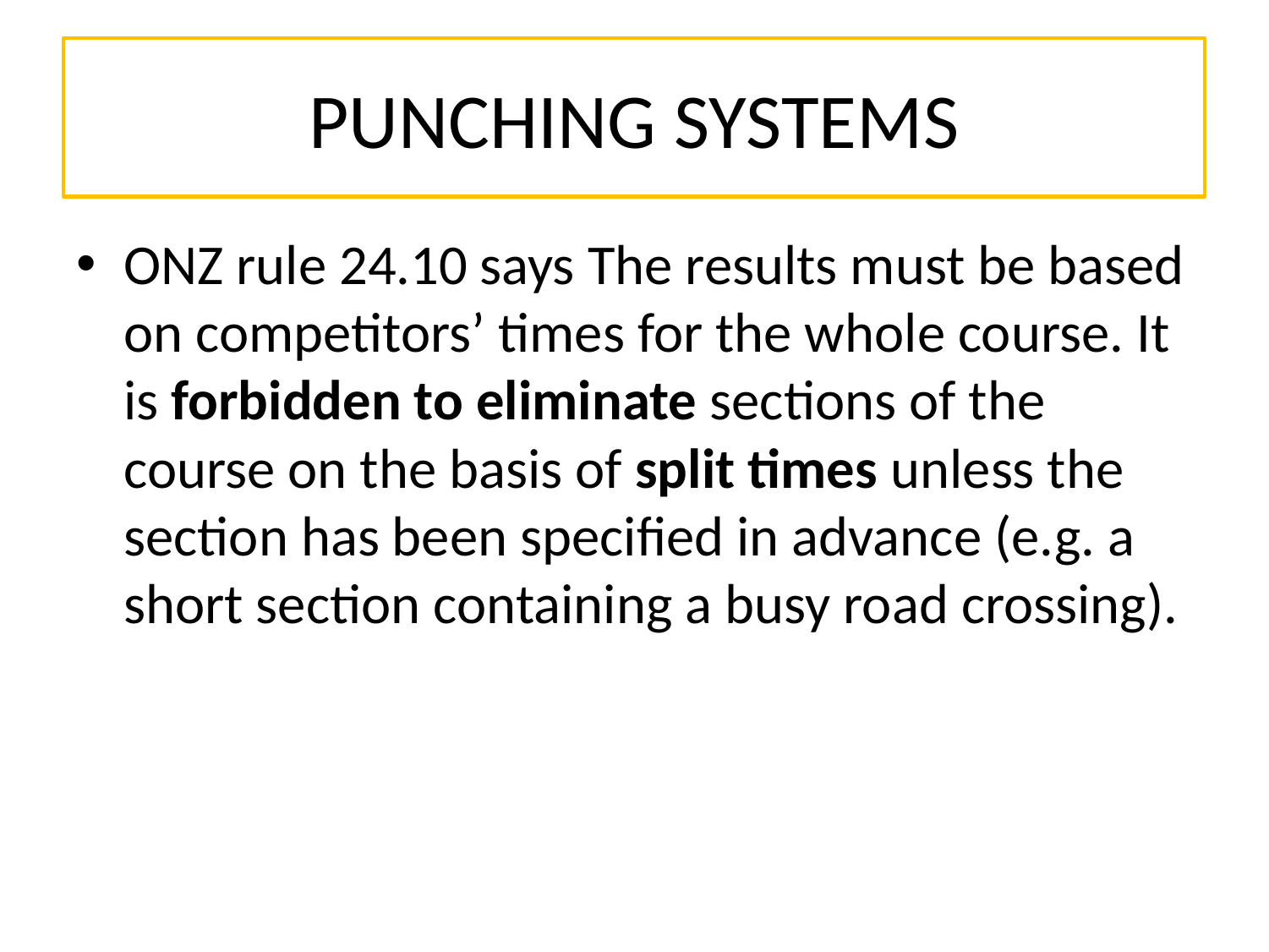

# PUNCHING SYSTEMS
ONZ rule 24.10 says The results must be based on competitors’ times for the whole course. It is forbidden to eliminate sections of the course on the basis of split times unless the section has been specified in advance (e.g. a short section containing a busy road crossing).